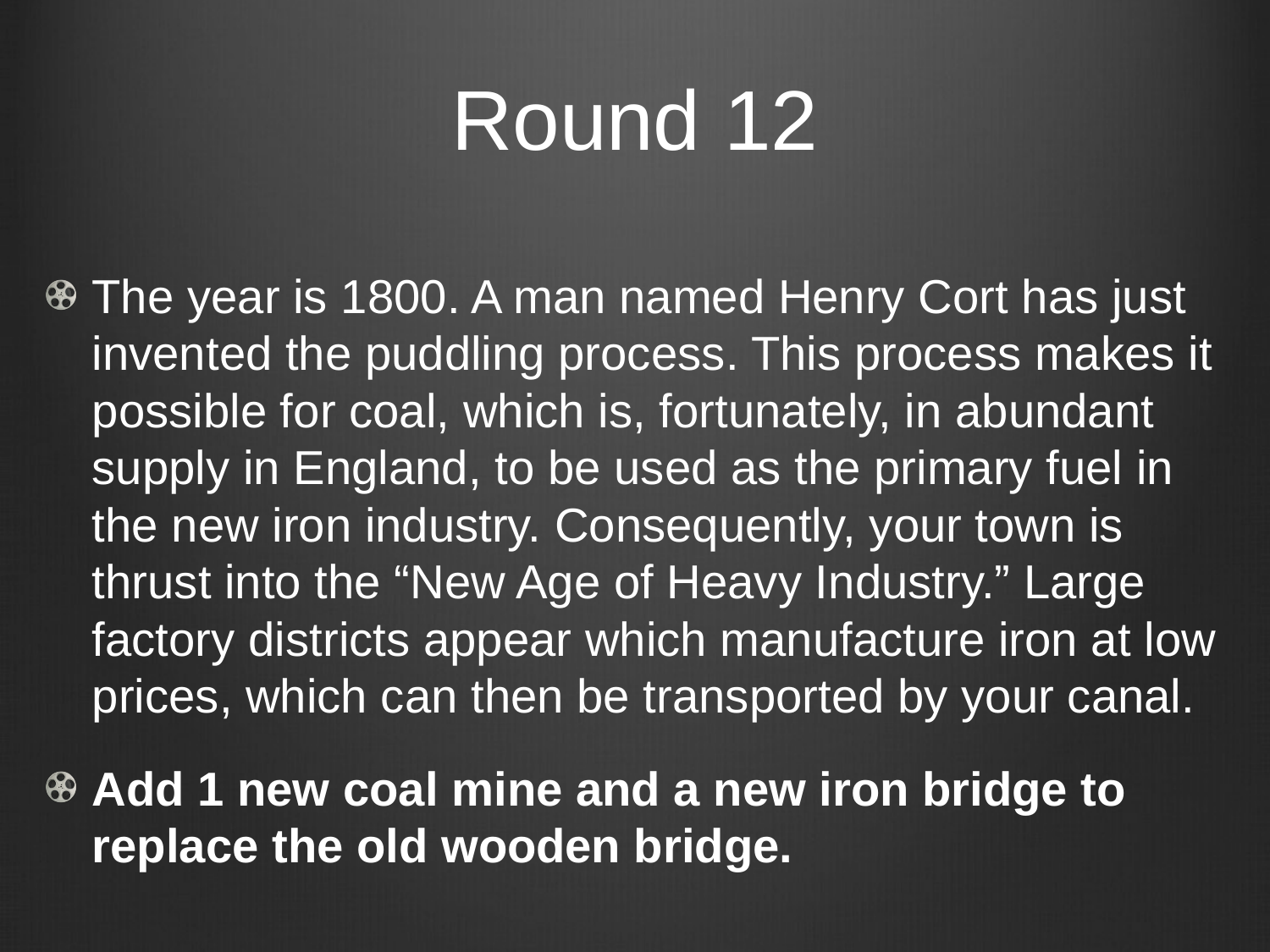

# Round 12
The year is 1800. A man named Henry Cort has just invented the puddling process. This process makes it possible for coal, which is, fortunately, in abundant supply in England, to be used as the primary fuel in the new iron industry. Consequently, your town is thrust into the “New Age of Heavy Industry.” Large factory districts appear which manufacture iron at low prices, which can then be transported by your canal.
Add 1 new coal mine and a new iron bridge to replace the old wooden bridge.